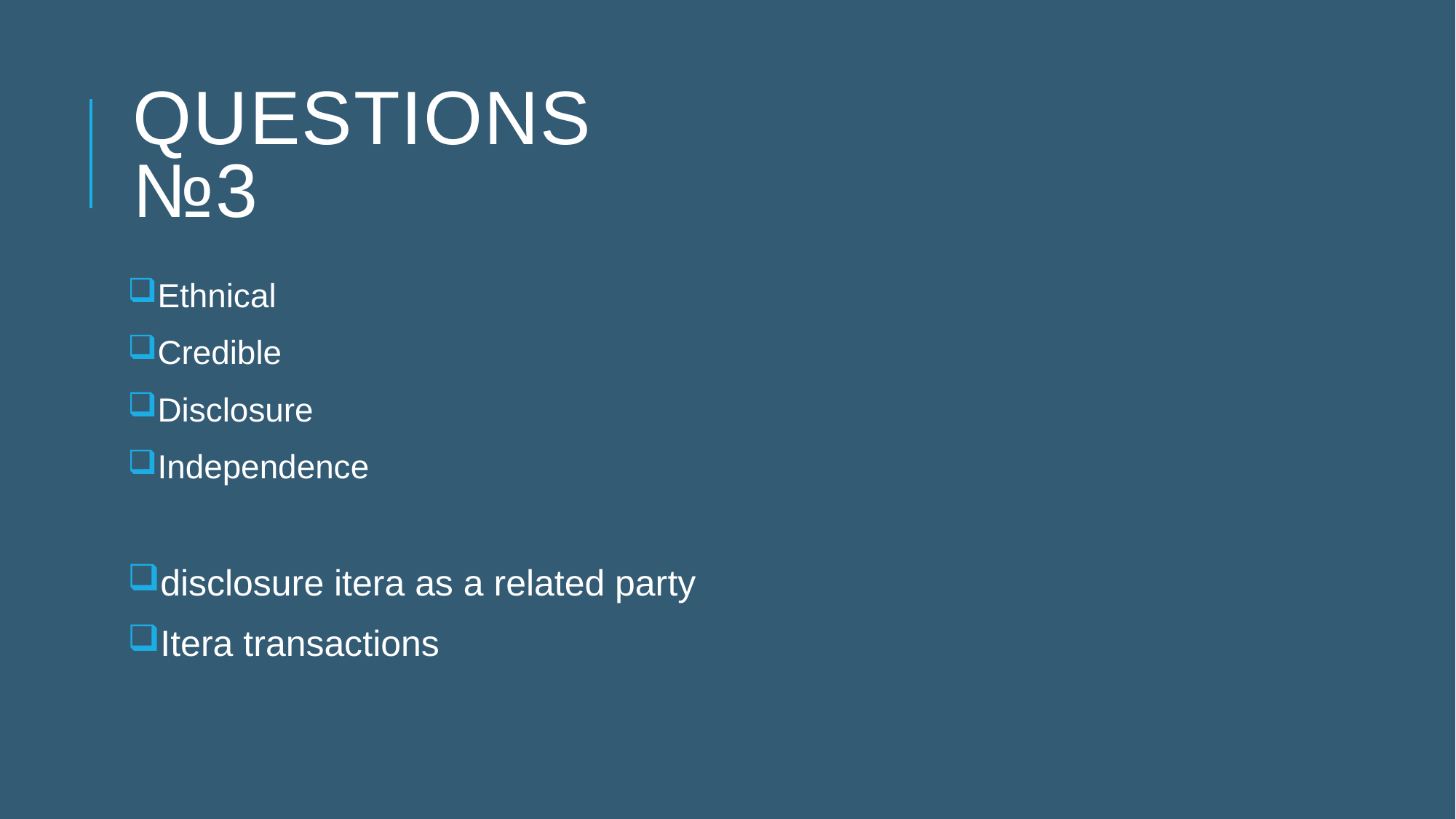

# Questions №3
Ethnical
Credible
Disclosure
Independence

disclosure itera as a related party
Itera transactions